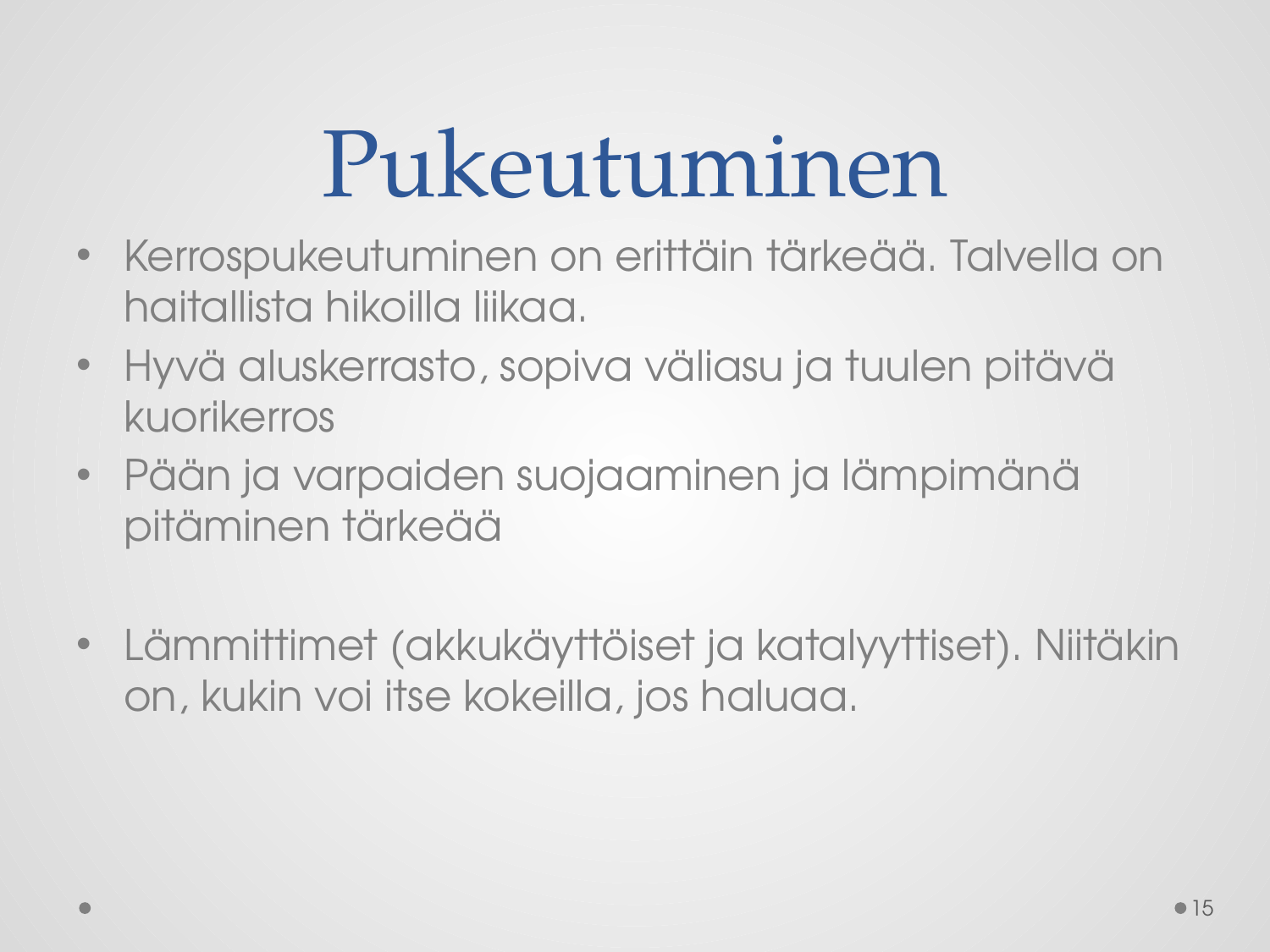

# Pukeutuminen
Kerrospukeutuminen on erittäin tärkeää. Talvella on haitallista hikoilla liikaa.
Hyvä aluskerrasto, sopiva väliasu ja tuulen pitävä kuorikerros
Pään ja varpaiden suojaaminen ja lämpimänä pitäminen tärkeää

Lämmittimet (akkukäyttöiset ja katalyyttiset). Niitäkin on, kukin voi itse kokeilla, jos haluaa.

15